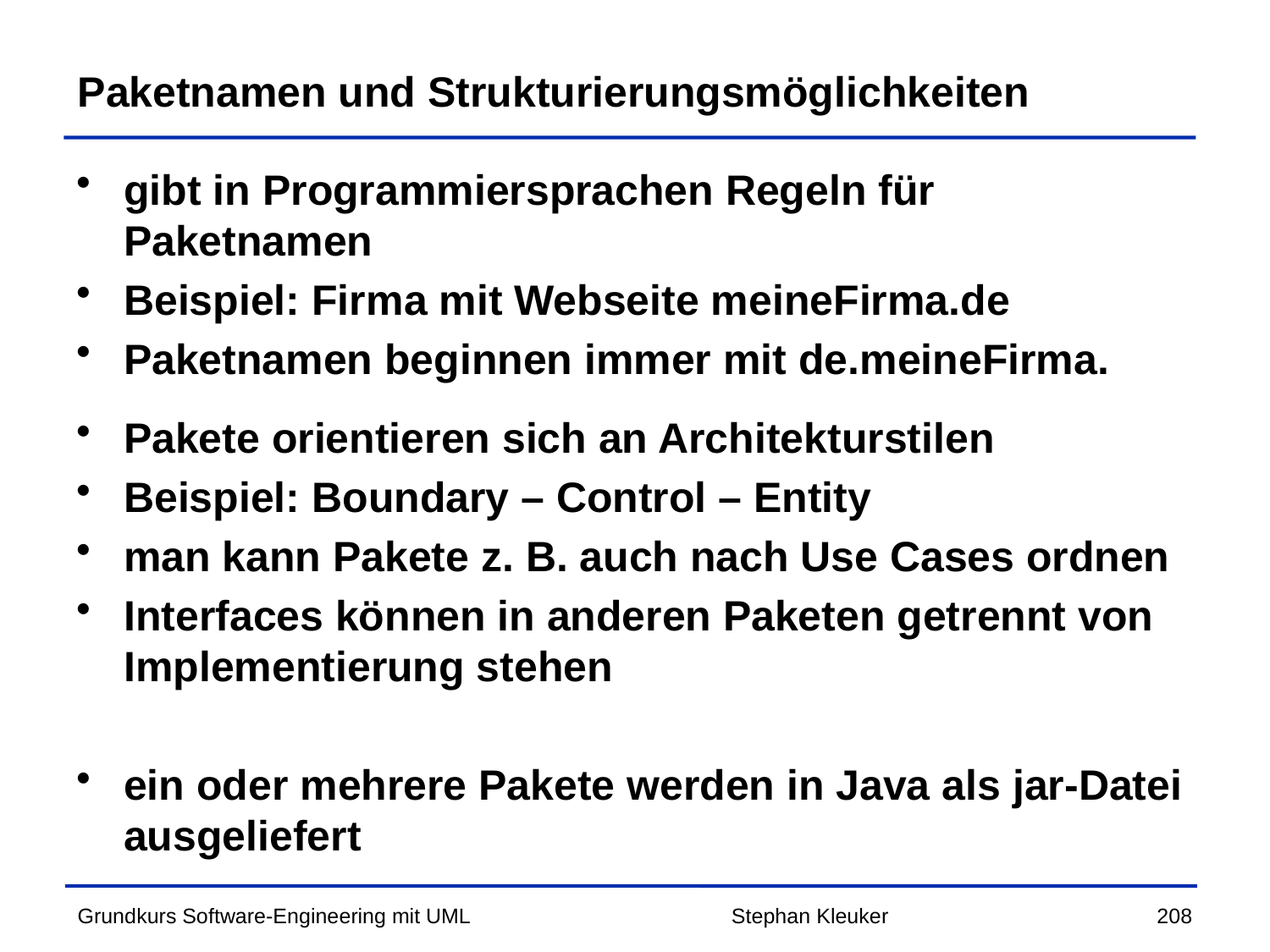

# Paketnamen und Strukturierungsmöglichkeiten
gibt in Programmiersprachen Regeln für Paketnamen
Beispiel: Firma mit Webseite meineFirma.de
Paketnamen beginnen immer mit de.meineFirma.

Pakete orientieren sich an Architekturstilen
Beispiel: Boundary – Control – Entity
man kann Pakete z. B. auch nach Use Cases ordnen
Interfaces können in anderen Paketen getrennt von Implementierung stehen

ein oder mehrere Pakete werden in Java als jar-Datei ausgeliefert
Stephan Kleuker